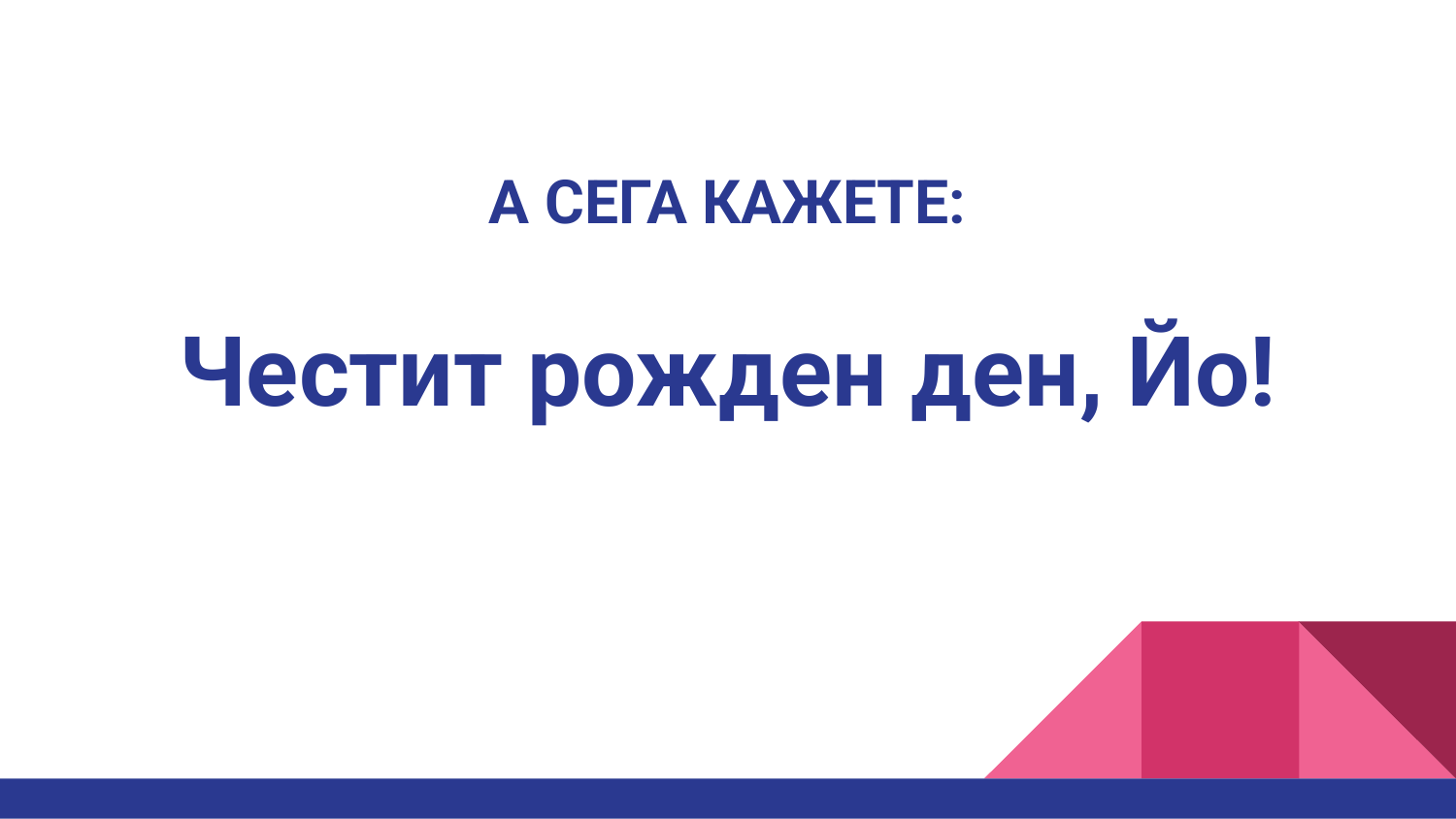

# А СЕГА КАЖЕТЕ:

Честит рожден ден, Йо!